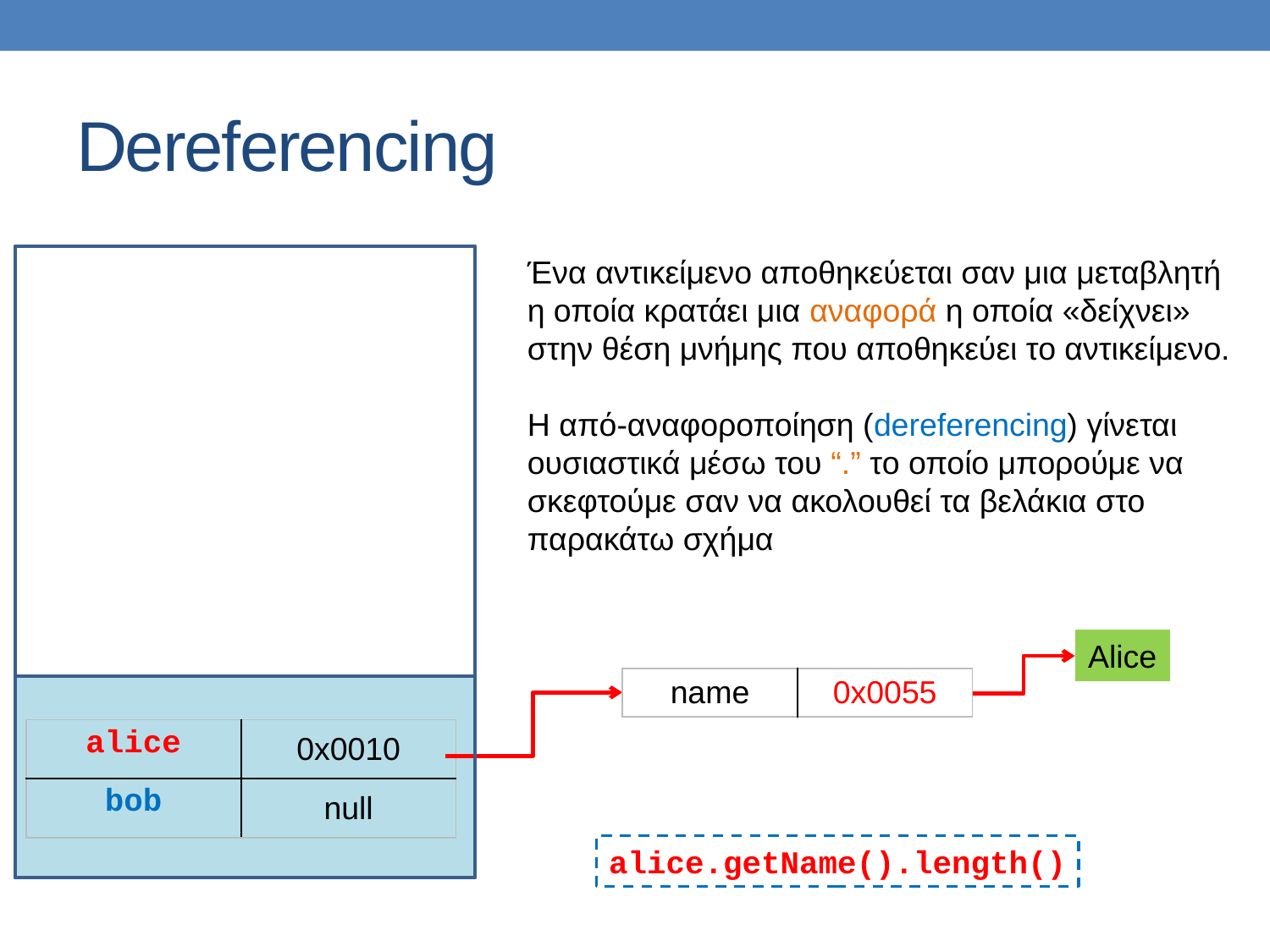

# Dereferencing

Ένα αντικείμενο αποθηκεύεται σαν μια μεταβλητή η οποία κρατάει μια αναφορά η οποία «δείχνει» στην θέση μνήμης που αποθηκεύει το αντικείμενο.

Η από-αναφοροποίηση (dereferencing) γίνεται ουσιαστικά μέσω του “.” το οποίο μπορούμε να σκεφτούμε σαν να ακολουθεί τα βελάκια στο παρακάτω σχήμα
Alice
| name | 0x0055 |
| --- | --- |

| alice | 0x0010 |
| --- | --- |
| bob | null |
alice.getName().length()